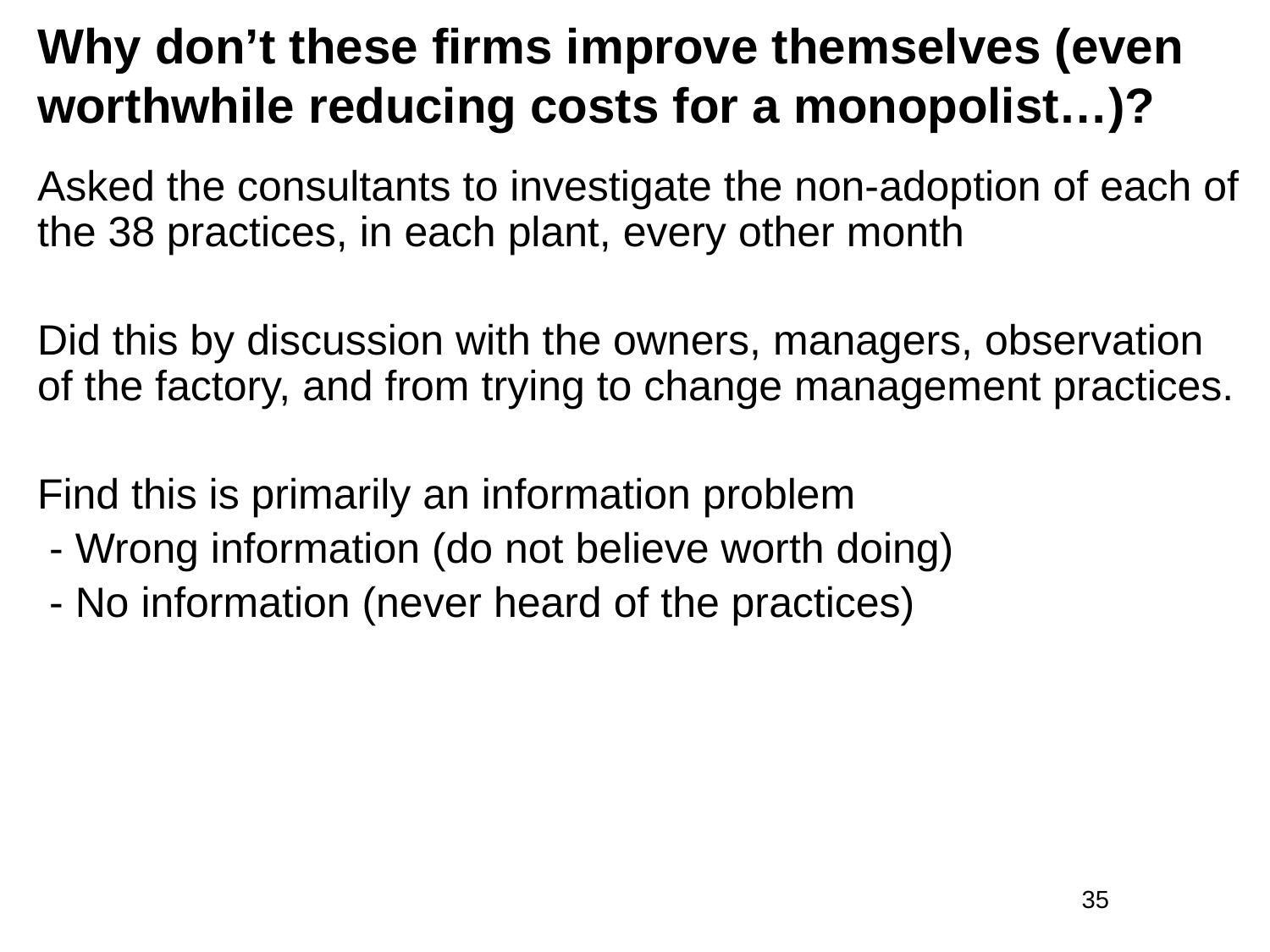

Why don’t these firms improve themselves (even worthwhile reducing costs for a monopolist…)?
Asked the consultants to investigate the non-adoption of each of the 38 practices, in each plant, every other month

Did this by discussion with the owners, managers, observation of the factory, and from trying to change management practices.

Find this is primarily an information problem
 - Wrong information (do not believe worth doing)
 - No information (never heard of the practices)
35